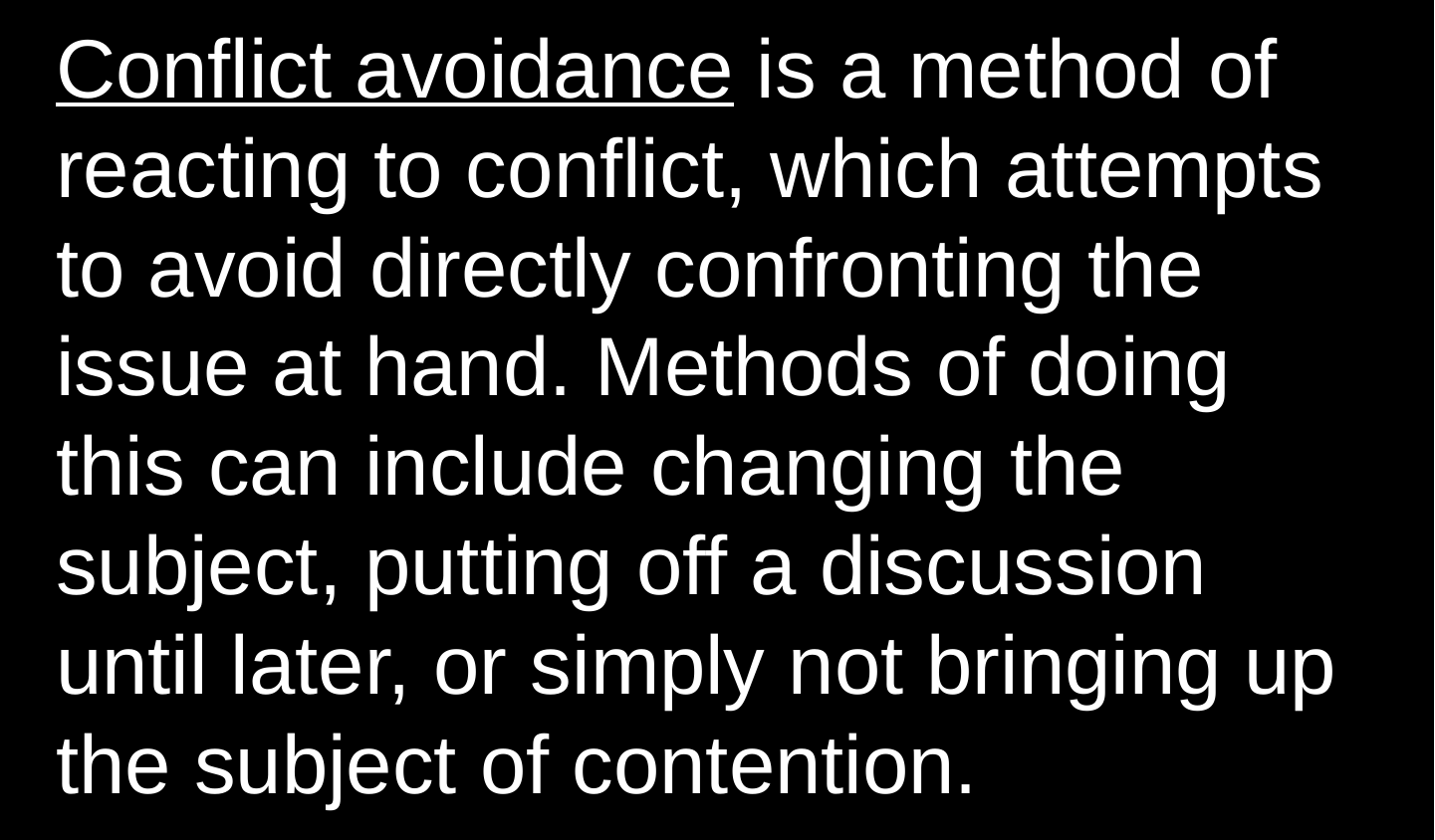

Conflict avoidance is a method of reacting to conflict, which attempts to avoid directly confronting the issue at hand. Methods of doing this can include changing the subject, putting off a discussion until later, or simply not bringing up the subject of contention.